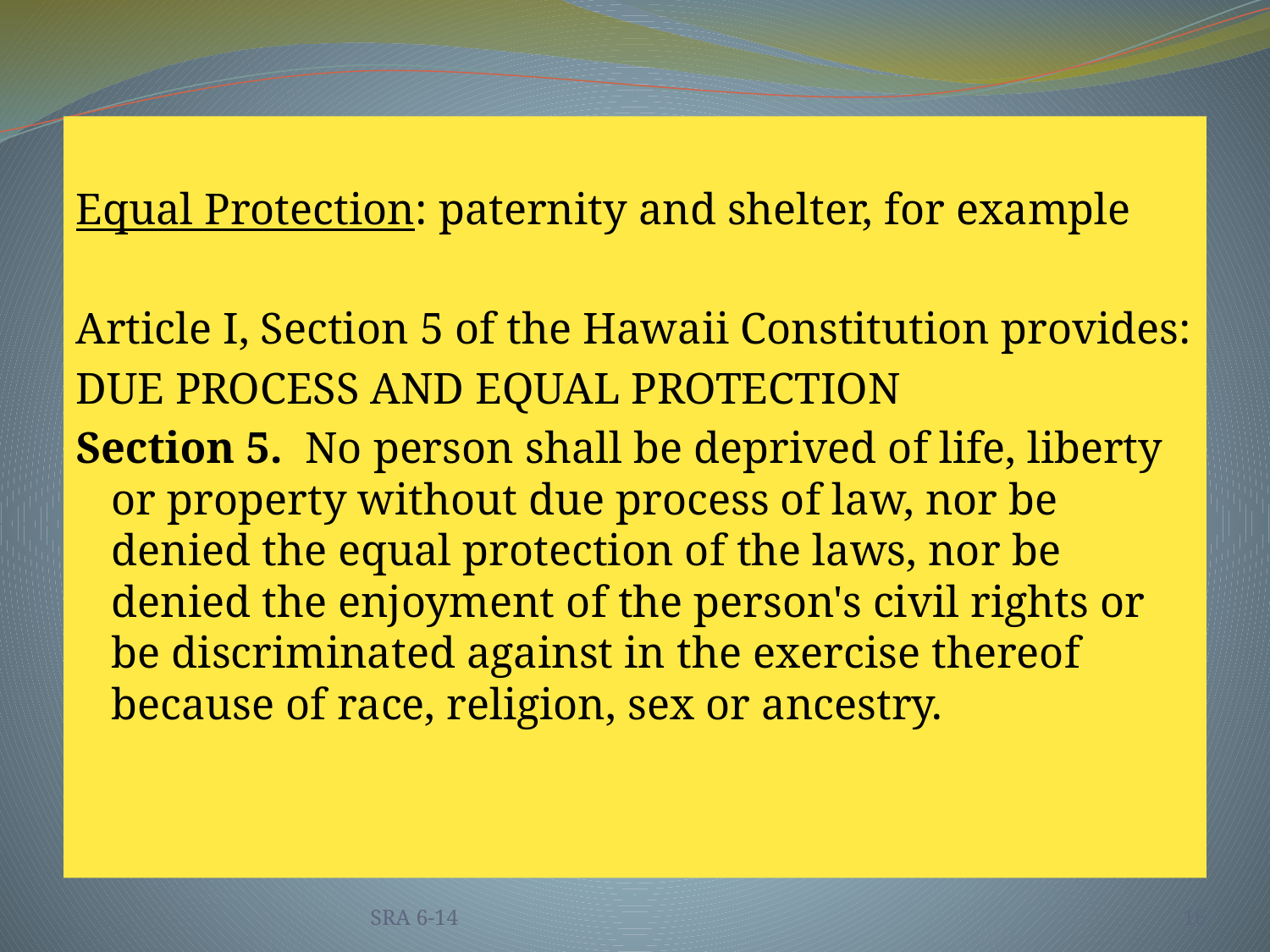

Equal Protection: paternity and shelter, for example

Article I, Section 5 of the Hawaii Constitution provides:
DUE PROCESS AND EQUAL PROTECTION
Section 5.  No person shall be deprived of life, liberty or property without due process of law, nor be denied the equal protection of the laws, nor be denied the enjoyment of the person's civil rights or be discriminated against in the exercise thereof because of race, religion, sex or ancestry.

SRA 6-14
16